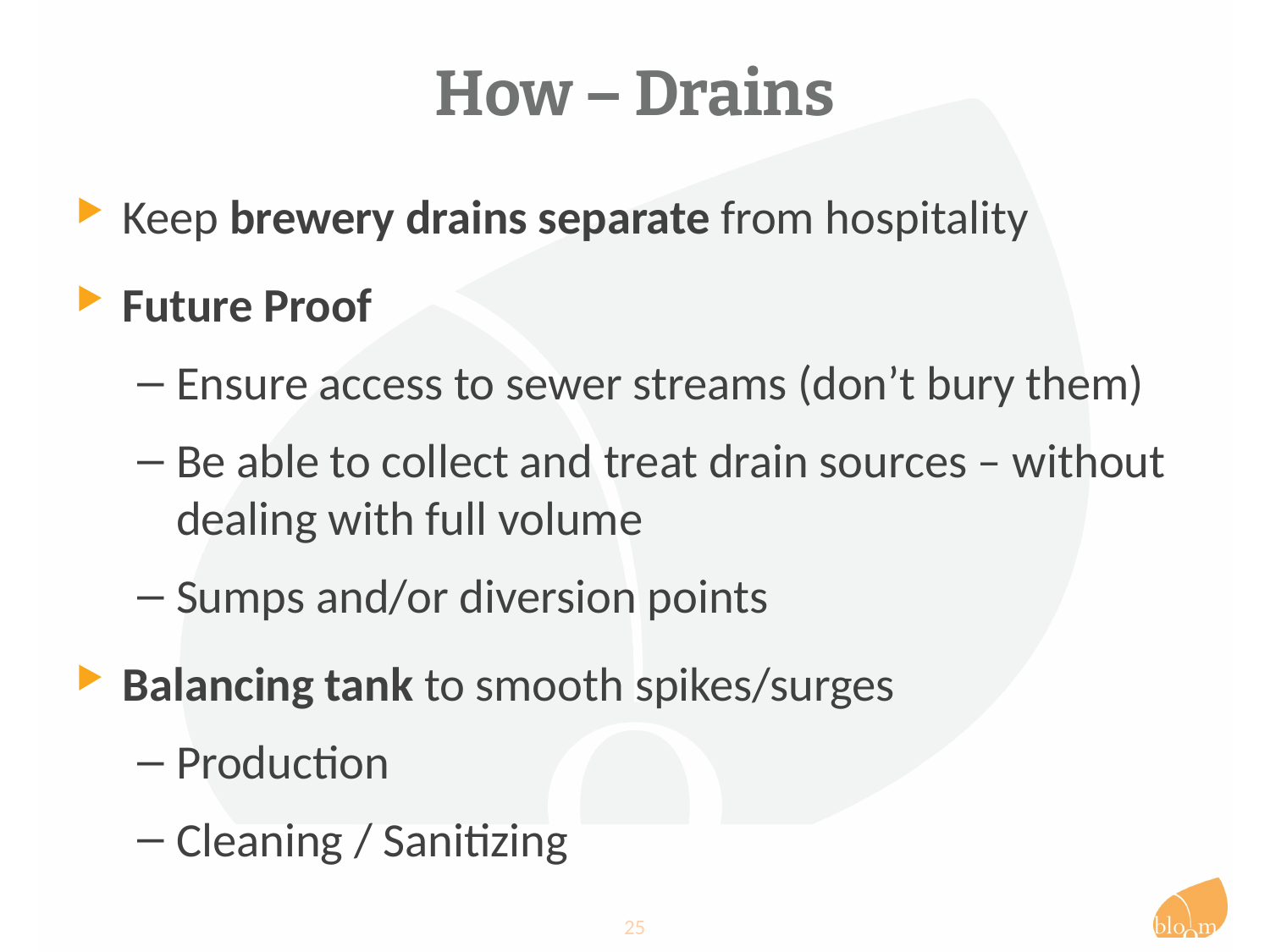

# How – Drains
Keep brewery drains separate from hospitality
Future Proof
Ensure access to sewer streams (don’t bury them)
Be able to collect and treat drain sources – without dealing with full volume
Sumps and/or diversion points
Balancing tank to smooth spikes/surges
Production
Cleaning / Sanitizing

25